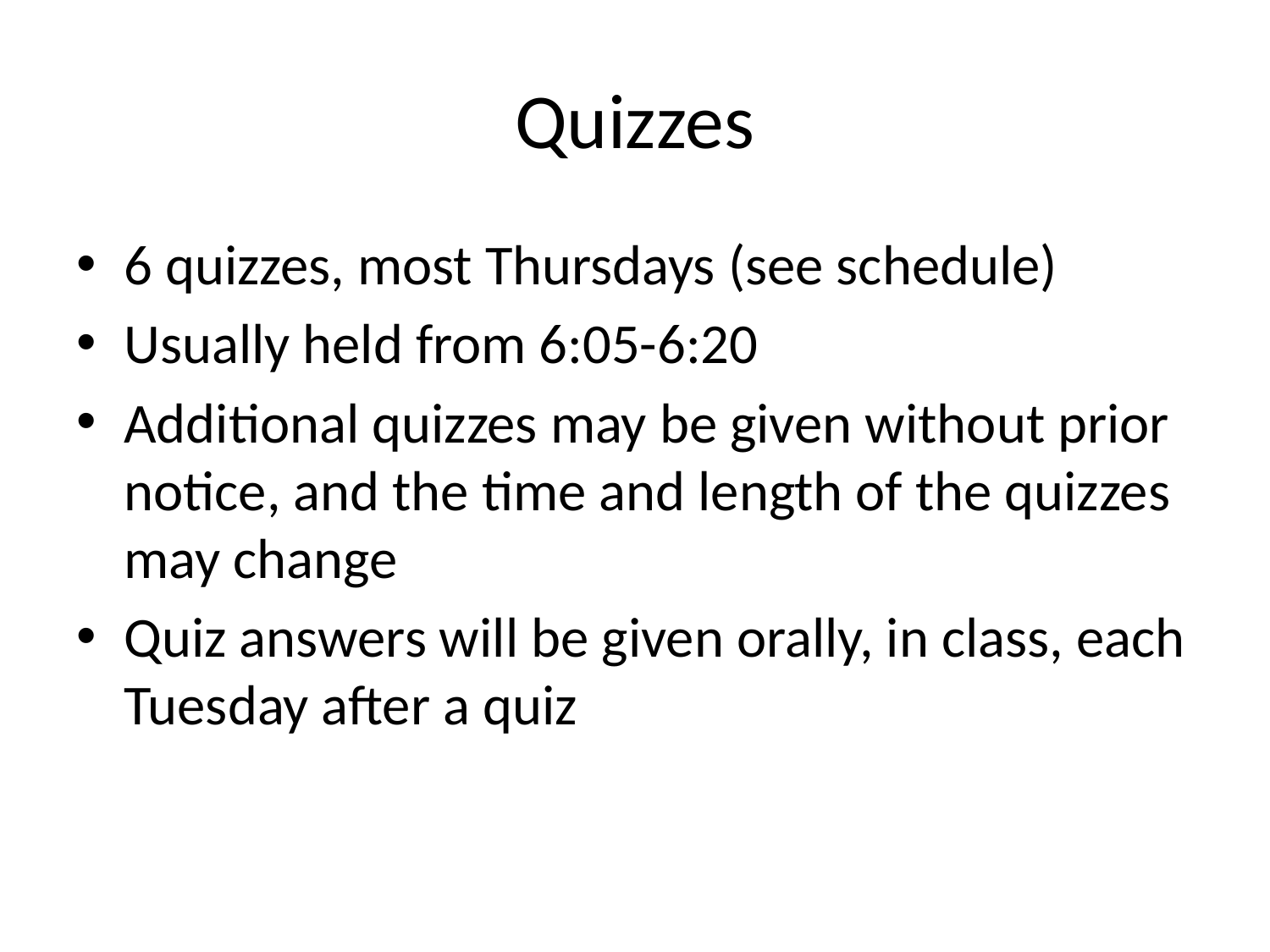

# Quizzes
6 quizzes, most Thursdays (see schedule)
Usually held from 6:05-6:20
Additional quizzes may be given without prior notice, and the time and length of the quizzes may change
Quiz answers will be given orally, in class, each Tuesday after a quiz